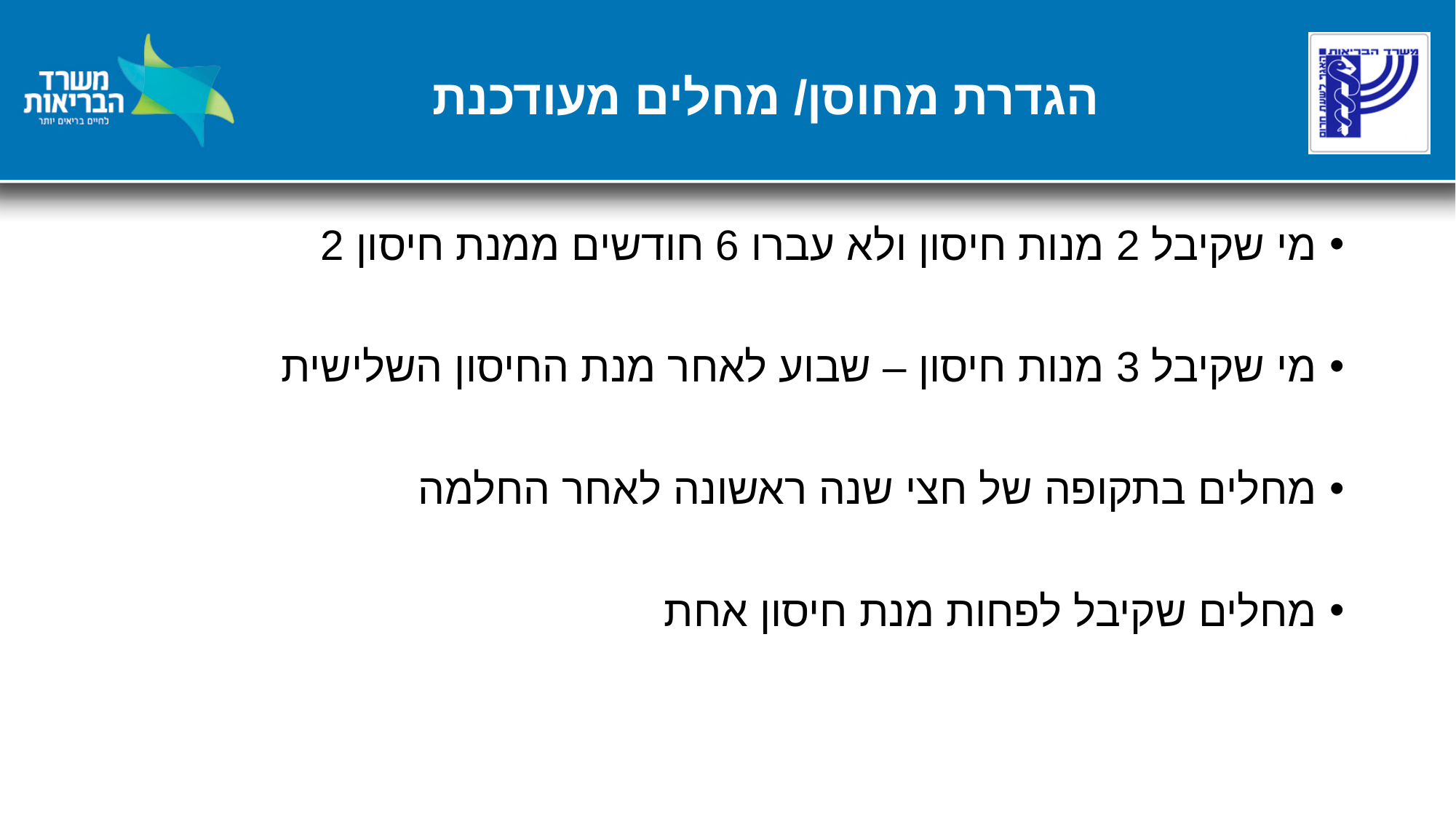

# הגדרת מחוסן/ מחלים מעודכנת
מי שקיבל 2 מנות חיסון ולא עברו 6 חודשים ממנת חיסון 2

מי שקיבל 3 מנות חיסון – שבוע לאחר מנת החיסון השלישית

מחלים בתקופה של חצי שנה ראשונה לאחר החלמה

מחלים שקיבל לפחות מנת חיסון אחת